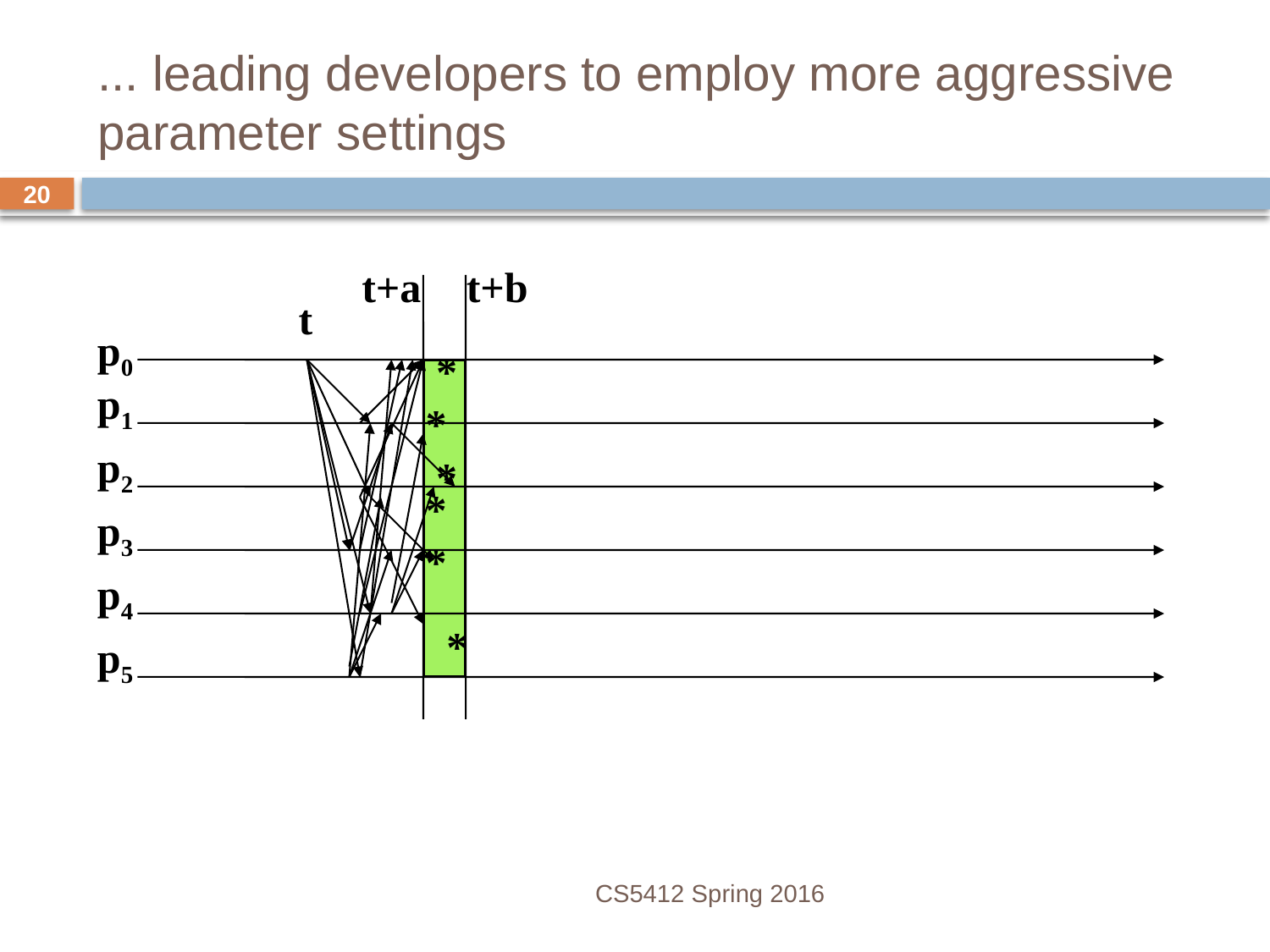

# ... leading developers to employ more aggressive parameter settings
20
t+a
t+b

t
p0

p1

p2

p3

p4

p5

*

*

*
*

*

*
CS5412 Spring 2016